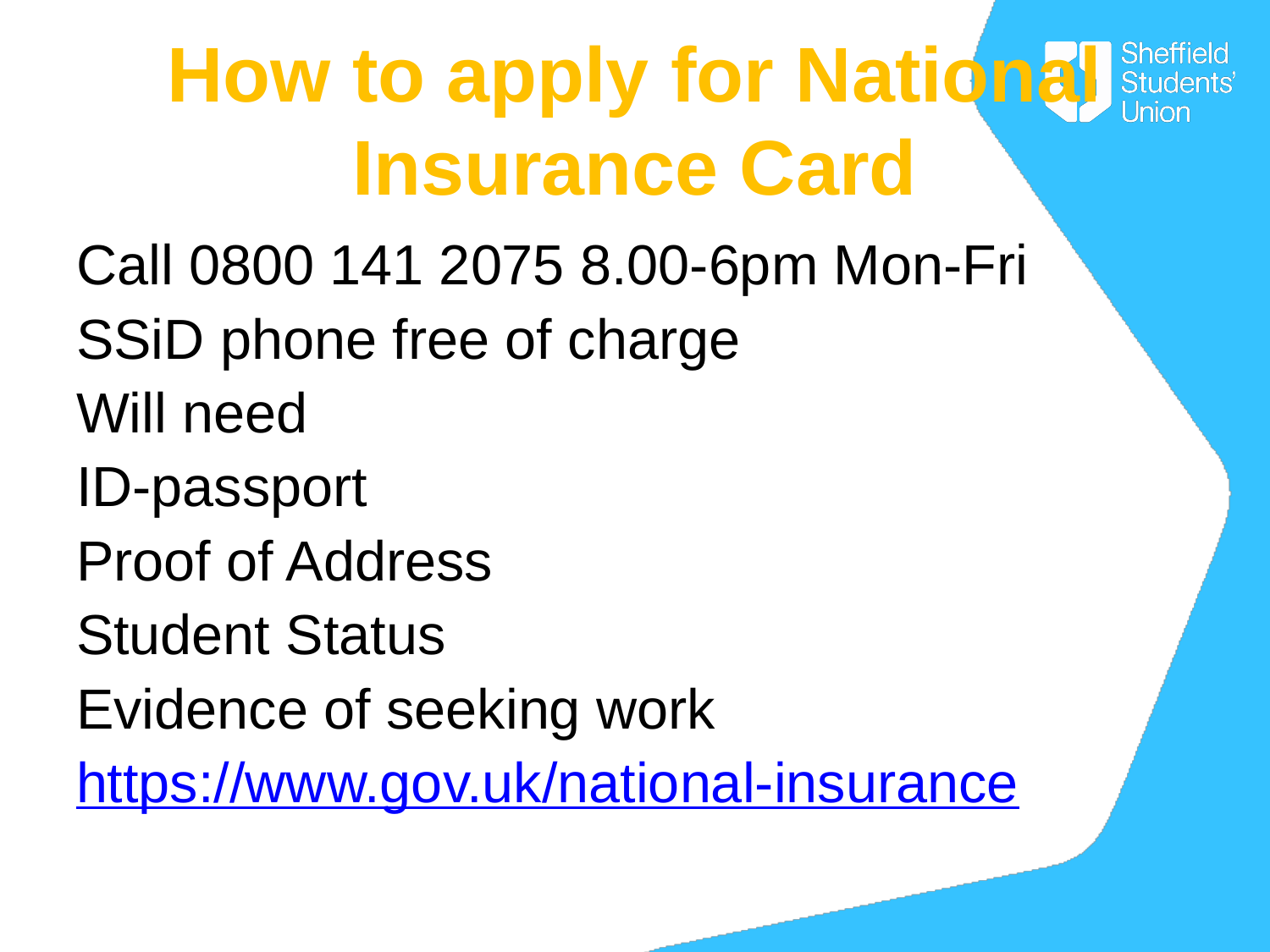

# How to apply for National Insurance Card
Call 0800 141 2075 8.00-6pm Mon-Fri
SSiD phone free of charge
Will need
ID-passport
Proof of Address
Student Status
Evidence of seeking work
https://www.gov.uk/national-insurance